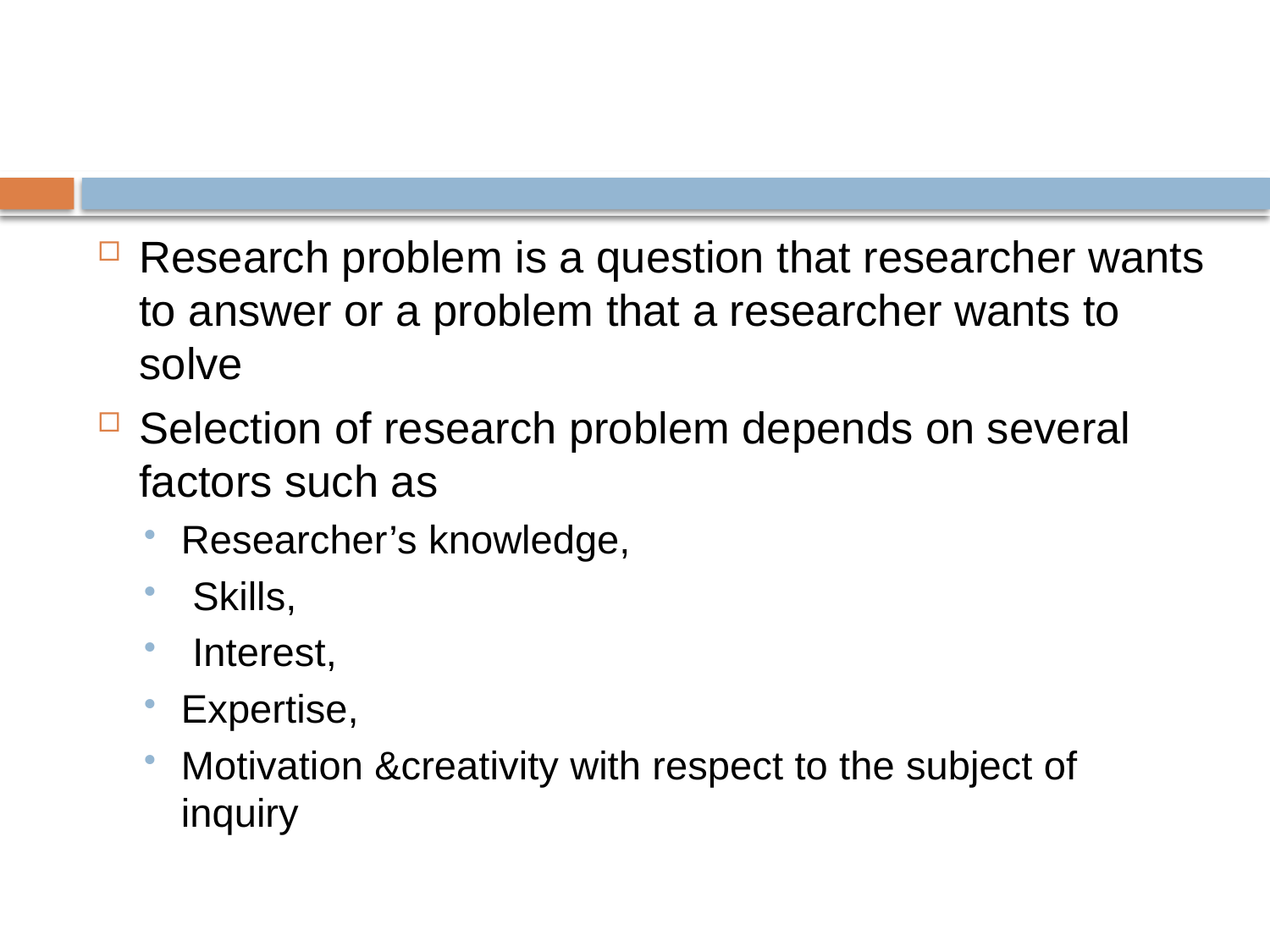

#
Research problem is a question that researcher wants to answer or a problem that a researcher wants to solve
Selection of research problem depends on several factors such as
Researcher’s knowledge,
 Skills,
 Interest,
Expertise,
Motivation &creativity with respect to the subject of inquiry